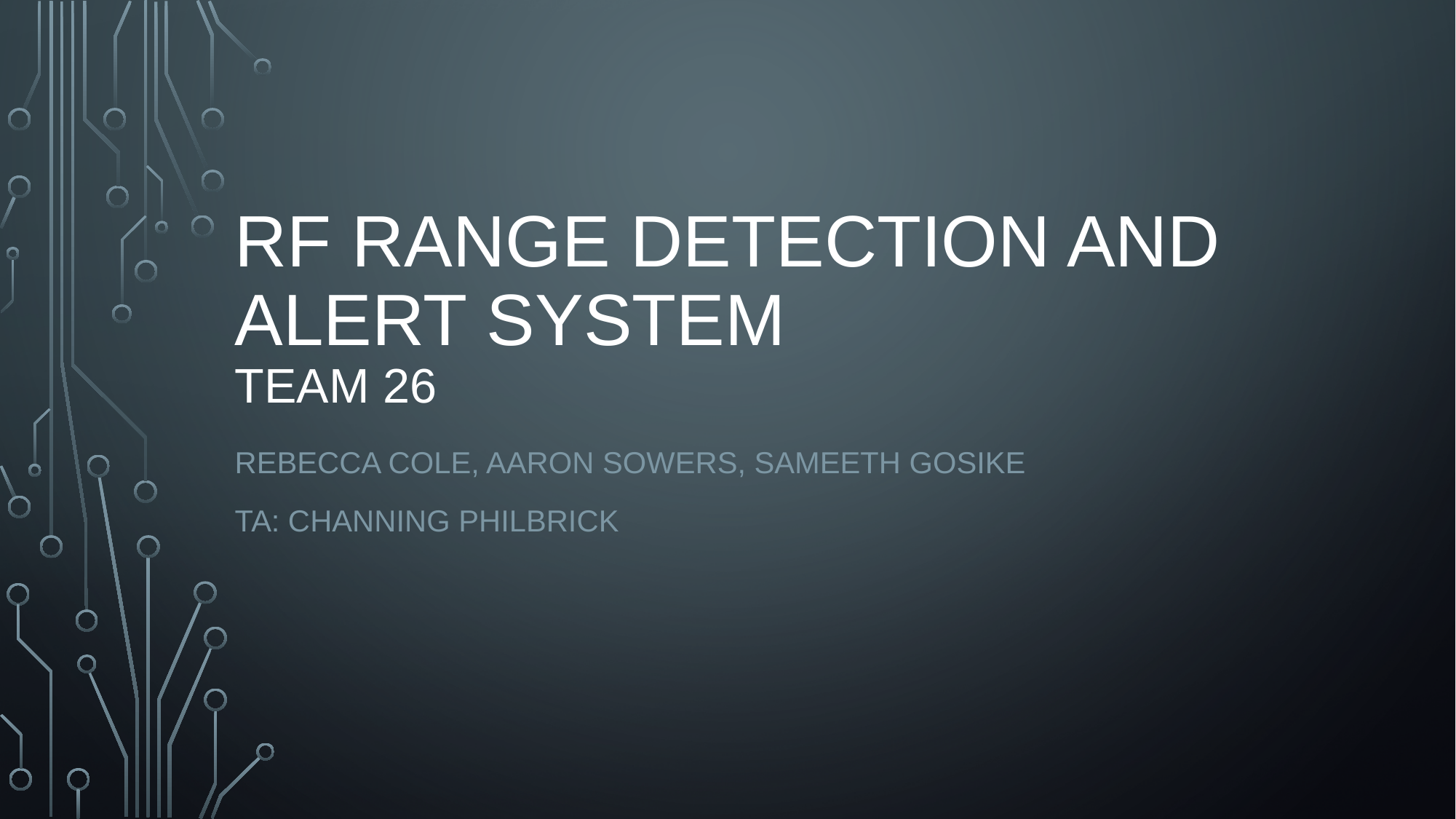

# RF Range detection and alert system team 26
Rebecca Cole, aaron sowers, sameeth gosike
TA: Channing philbrick